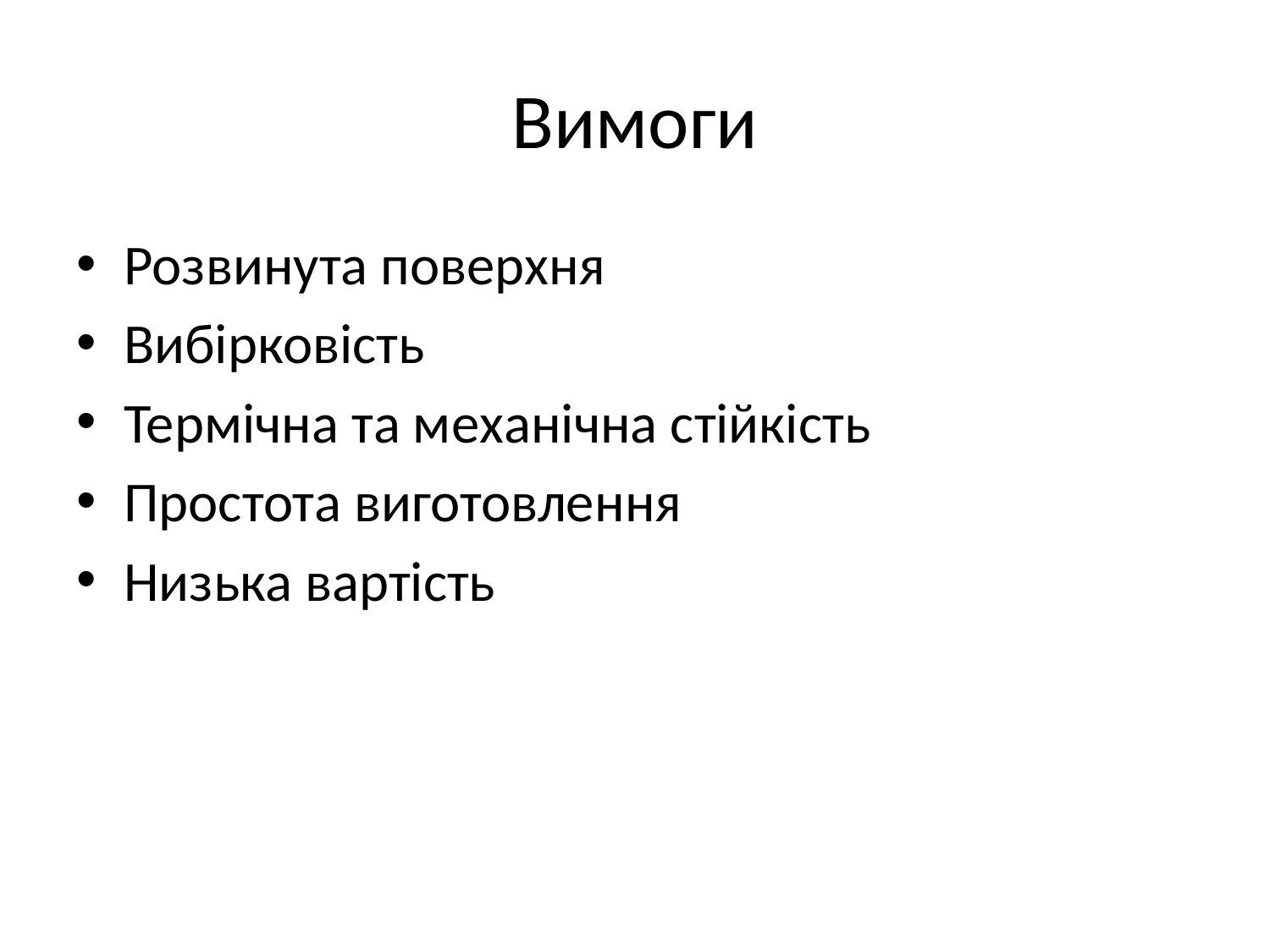

# Вимоги
Розвинута поверхня
Вибірковість
Термічна та механічна стійкість
Простота виготовлення
Низька вартість